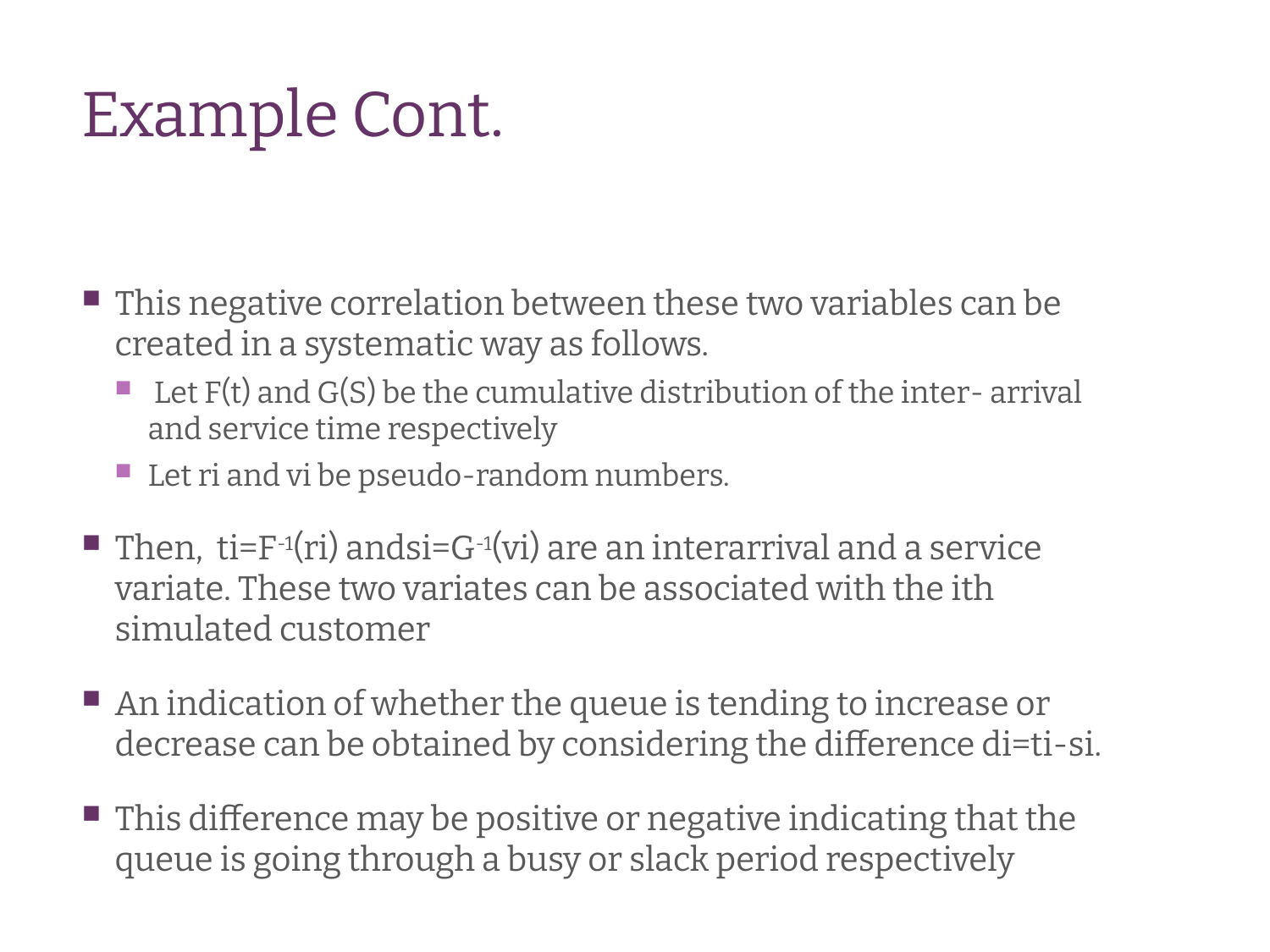

# Example Cont.
This negative correlation between these two variables can be created in a systematic way as follows.
 Let F(t) and G(S) be the cumulative distribution of the inter- arrival and service time respectively
Let ri and vi be pseudo-random numbers.
Then,  ti=F-1(ri) andsi=G-1(vi) are an interarrival and a service variate. These two variates can be associated with the ith simulated customer
An indication of whether the queue is tending to increase or decrease can be obtained by considering the difference di=ti-si.
This difference may be positive or negative indicating that the queue is going through a busy or slack period respectively